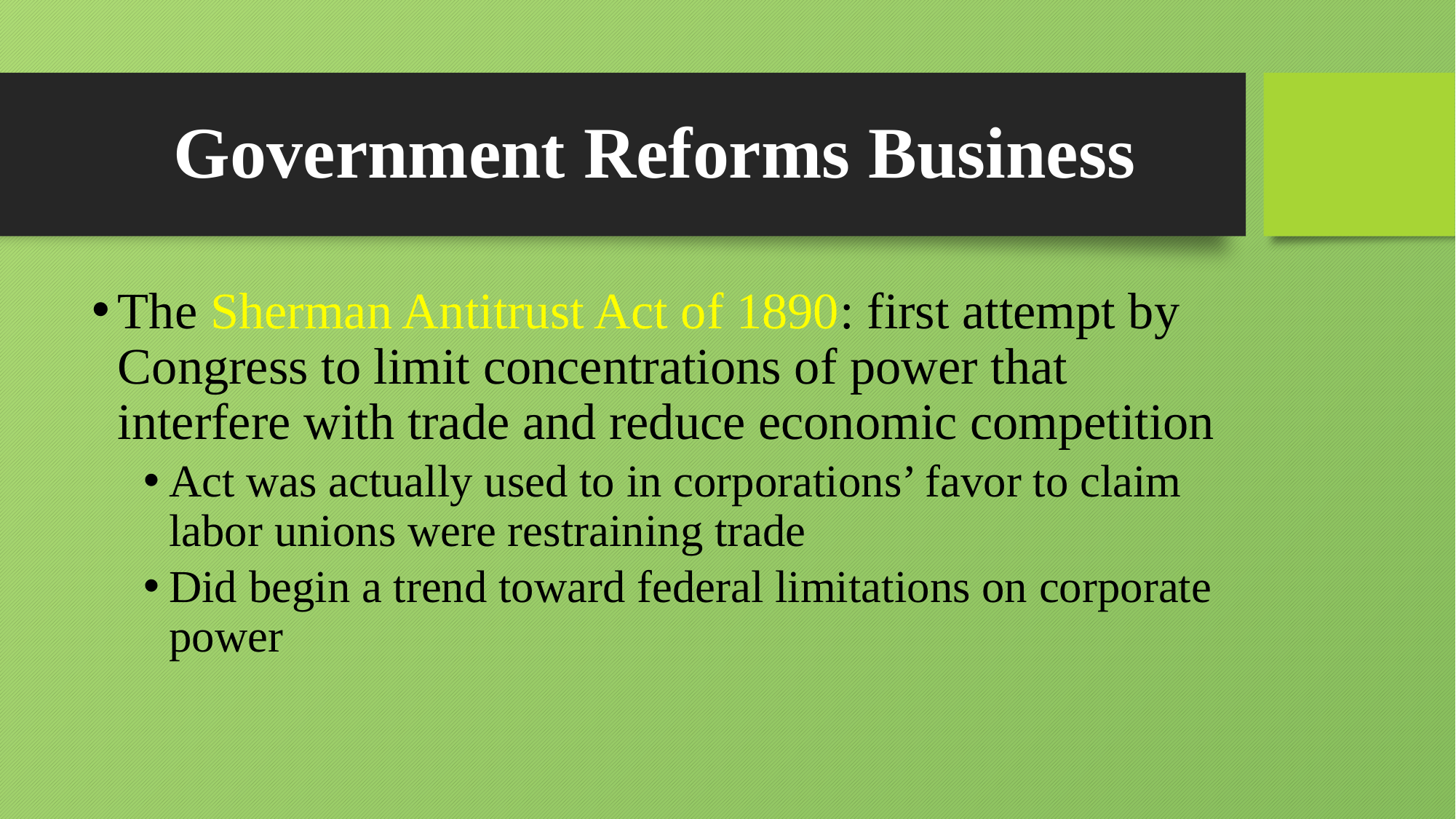

# Government Reforms Business
The Sherman Antitrust Act of 1890: first attempt by Congress to limit concentrations of power that interfere with trade and reduce economic competition
Act was actually used to in corporations’ favor to claim labor unions were restraining trade
Did begin a trend toward federal limitations on corporate power